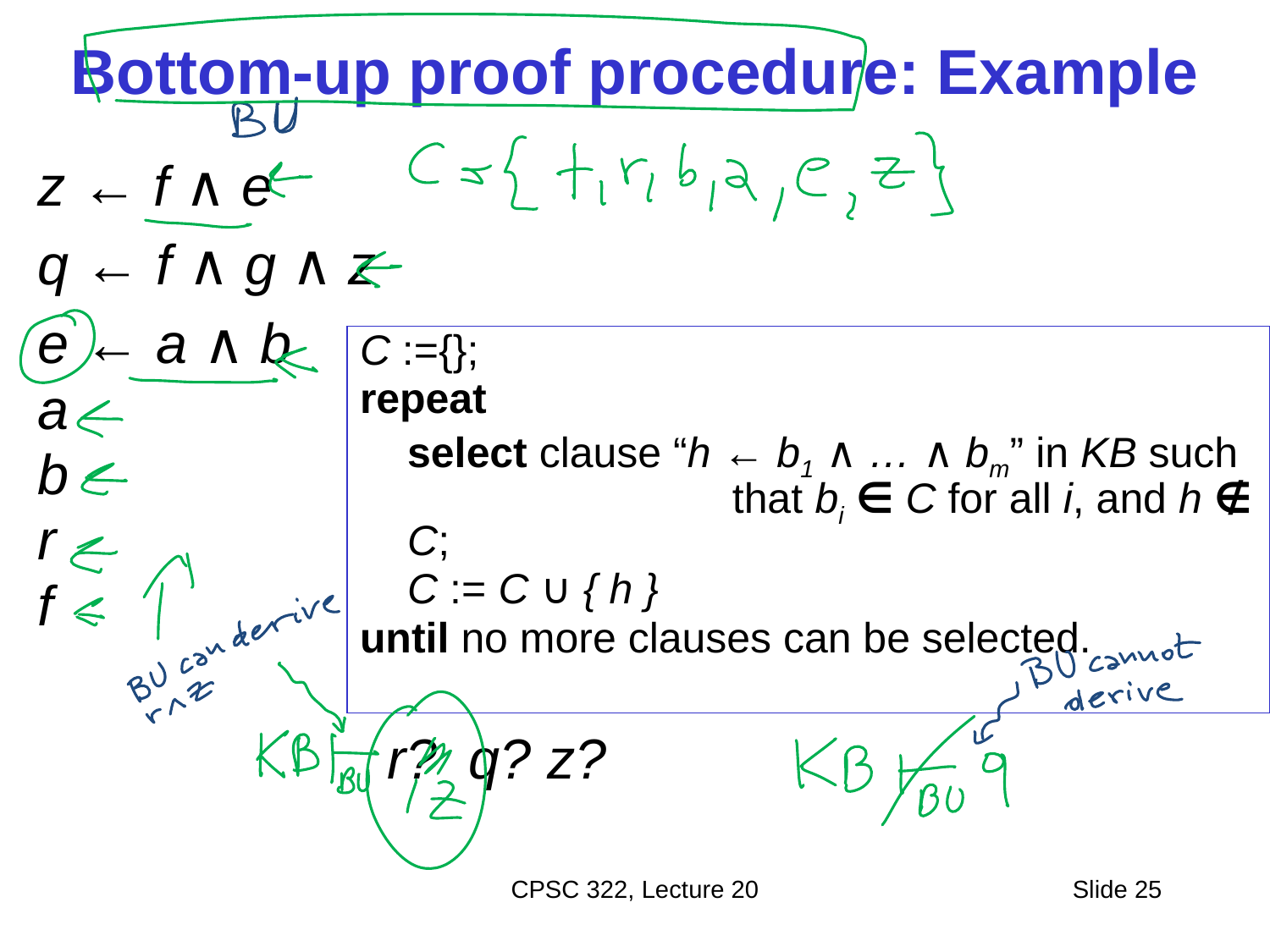

# Bottom-up proof procedure: Example
z ← f ∧ e
q ← f ∧ g ∧ z
e ← a ∧ b
a
b
r
f

C :={};
repeat
	select clause “h ← b1 ∧ … ∧ bm” in KB such 		      that bi ∈ C for all i, and h ∉ C;
	C := C ∪ { h }
until no more clauses can be selected.

r?  q? z?

CPSC 322, Lecture 20
Slide 25